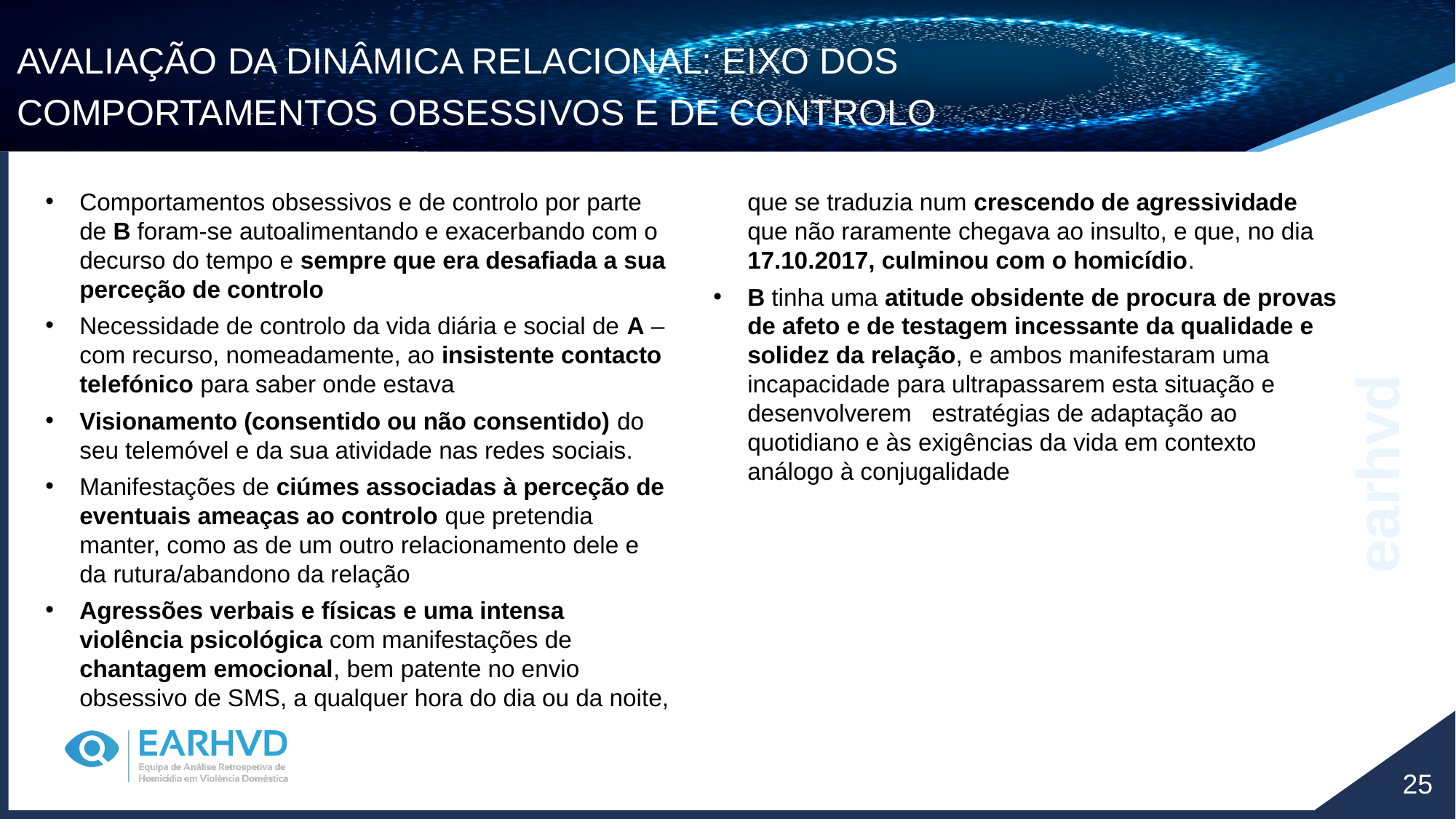

AVALIAÇÃO DA DINÂMICA RELACIONAL: eixo dos comportamentos obsessivos e de controlo
Comportamentos obsessivos e de controlo por parte de B foram-se autoalimentando e exacerbando com o decurso do tempo e sempre que era desafiada a sua perceção de controlo
Necessidade de controlo da vida diária e social de A – com recurso, nomeadamente, ao insistente contacto telefónico para saber onde estava
Visionamento (consentido ou não consentido) do seu telemóvel e da sua atividade nas redes sociais.
Manifestações de ciúmes associadas à perceção de eventuais ameaças ao controlo que pretendia manter, como as de um outro relacionamento dele e da rutura/abandono da relação
Agressões verbais e físicas e uma intensa violência psicológica com manifestações de chantagem emocional, bem patente no envio obsessivo de SMS, a qualquer hora do dia ou da noite, que se traduzia num crescendo de agressividade que não raramente chegava ao insulto, e que, no dia 17.10.2017, culminou com o homicídio.
B tinha uma atitude obsidente de procura de provas de afeto e de testagem incessante da qualidade e solidez da relação, e ambos manifestaram uma incapacidade para ultrapassarem esta situação e desenvolverem   estratégias de adaptação ao quotidiano e às exigências da vida em contexto análogo à conjugalidade

earhvd